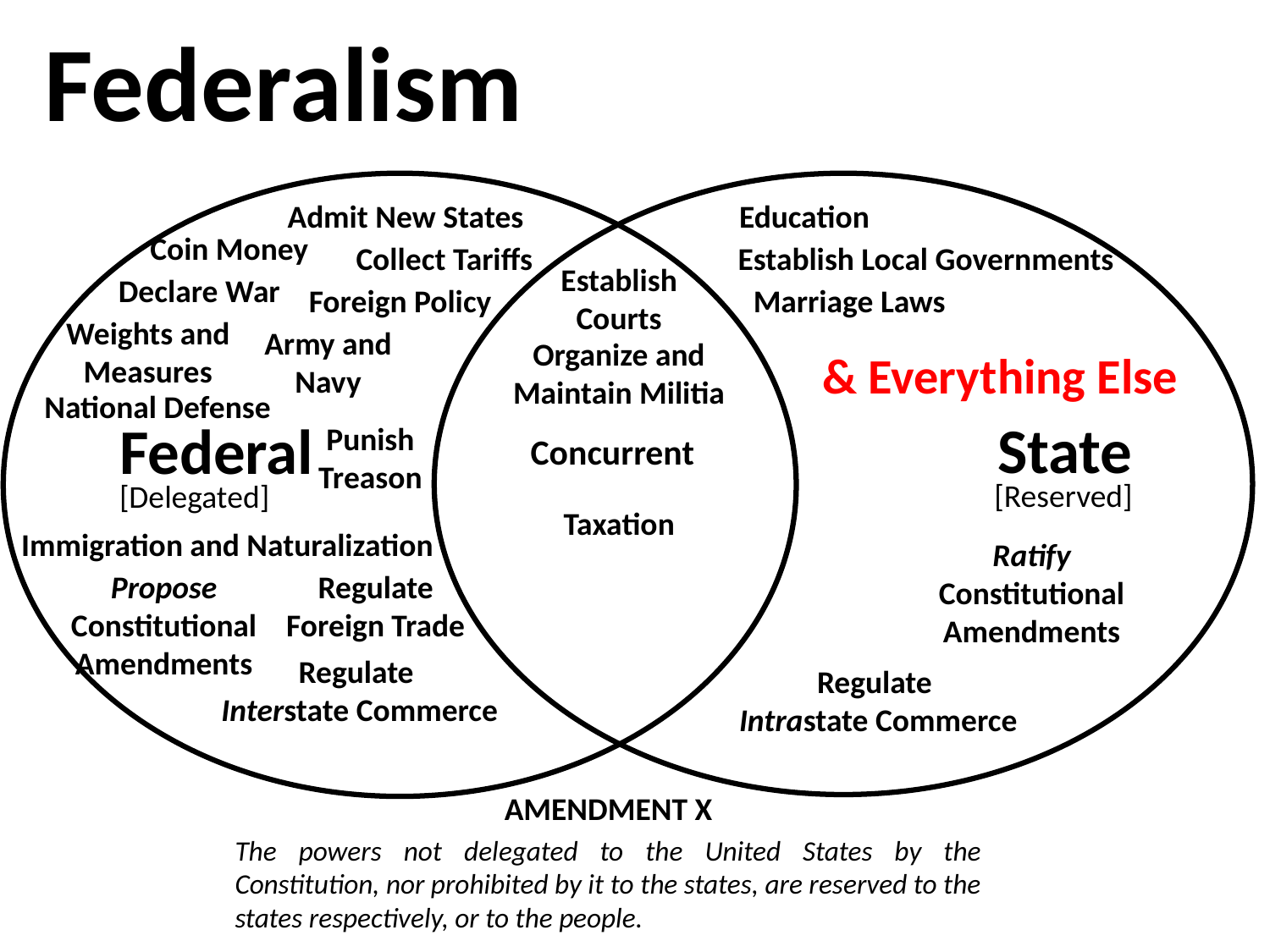

# Federalism
Federal
[Delegated]
State
[Reserved]
Admit New States
Education
Coin Money
Collect Tariffs
Establish Local Governments
Establish Courts
Declare War
Foreign Policy
Marriage Laws
Weights and Measures
Army and Navy
Organize and Maintain Militia
& Everything Else
National Defense
Punish Treason
Concurrent
Taxation
Immigration and Naturalization
Ratify Constitutional Amendments
Propose Constitutional Amendments
Regulate Foreign Trade
Regulate
Interstate Commerce
Regulate
Intrastate Commerce
AMENDMENT X
The powers not delegated to the United States by the Constitution, nor prohibited by it to the states, are reserved to the states respectively, or to the people.